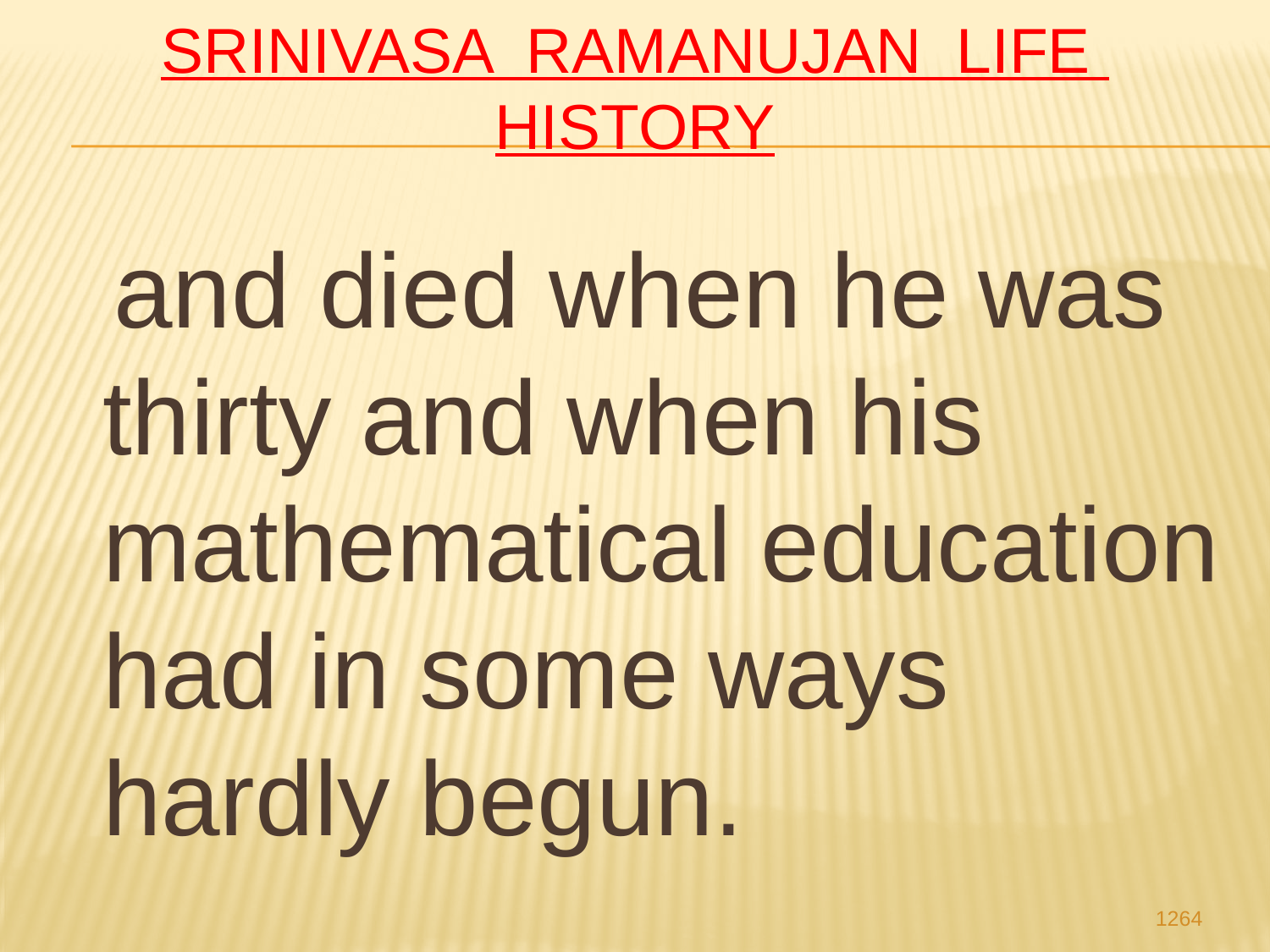

# Srinivasa  Ramanujan  life  history
  and died when he was thirty and when his mathematical education had in some ways hardly begun.

1264